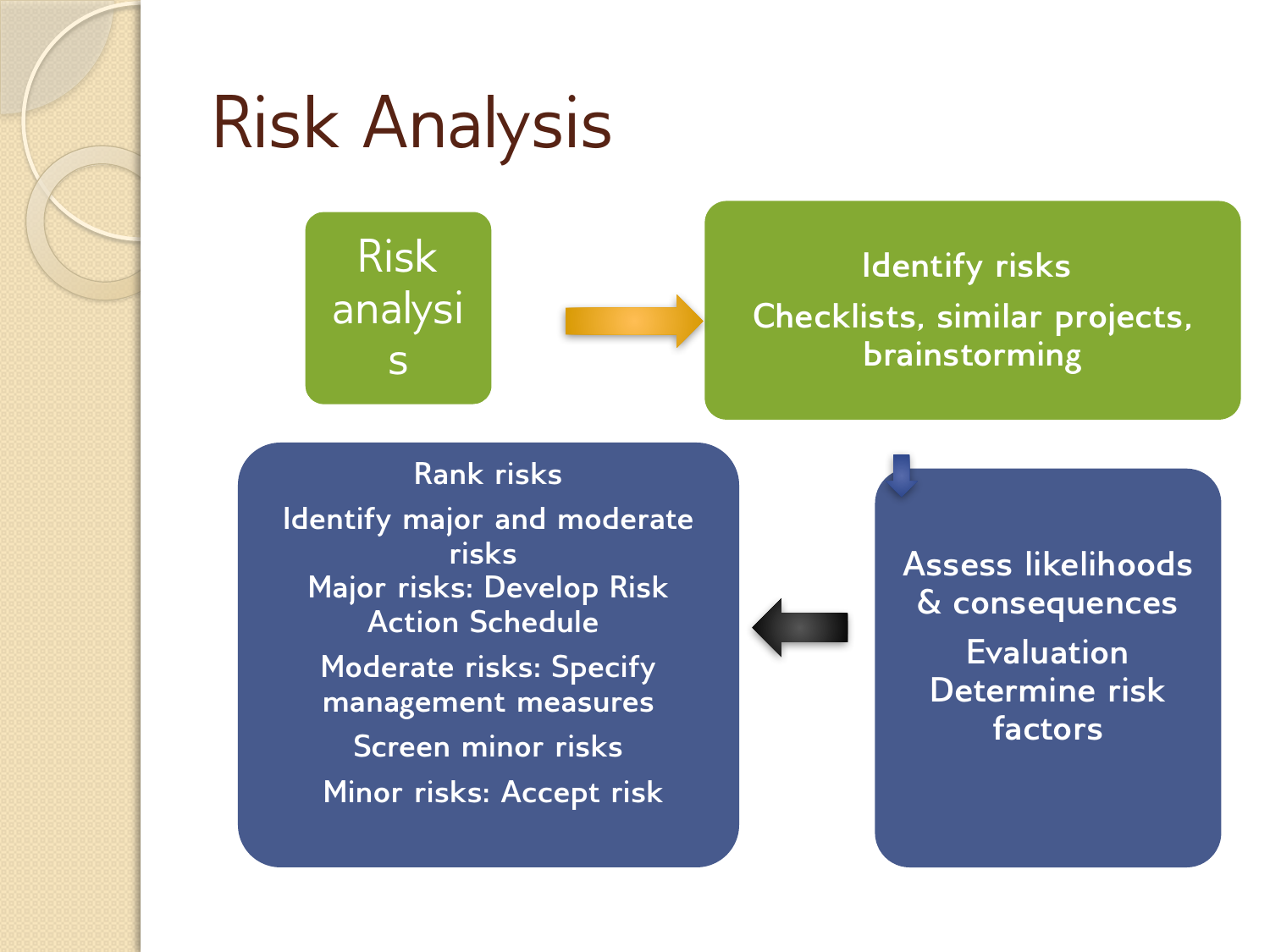

# Risk Analysis
Identify risks
Checklists, similar projects, brainstorming
Assess likelihoods & consequences
Evaluation Determine risk factors

Rank risks
Identify major and moderate risks
Major risks: Develop Risk Action Schedule
Moderate risks: Specify management measures
Screen minor risks
 Minor risks: Accept risk

Risk analysis